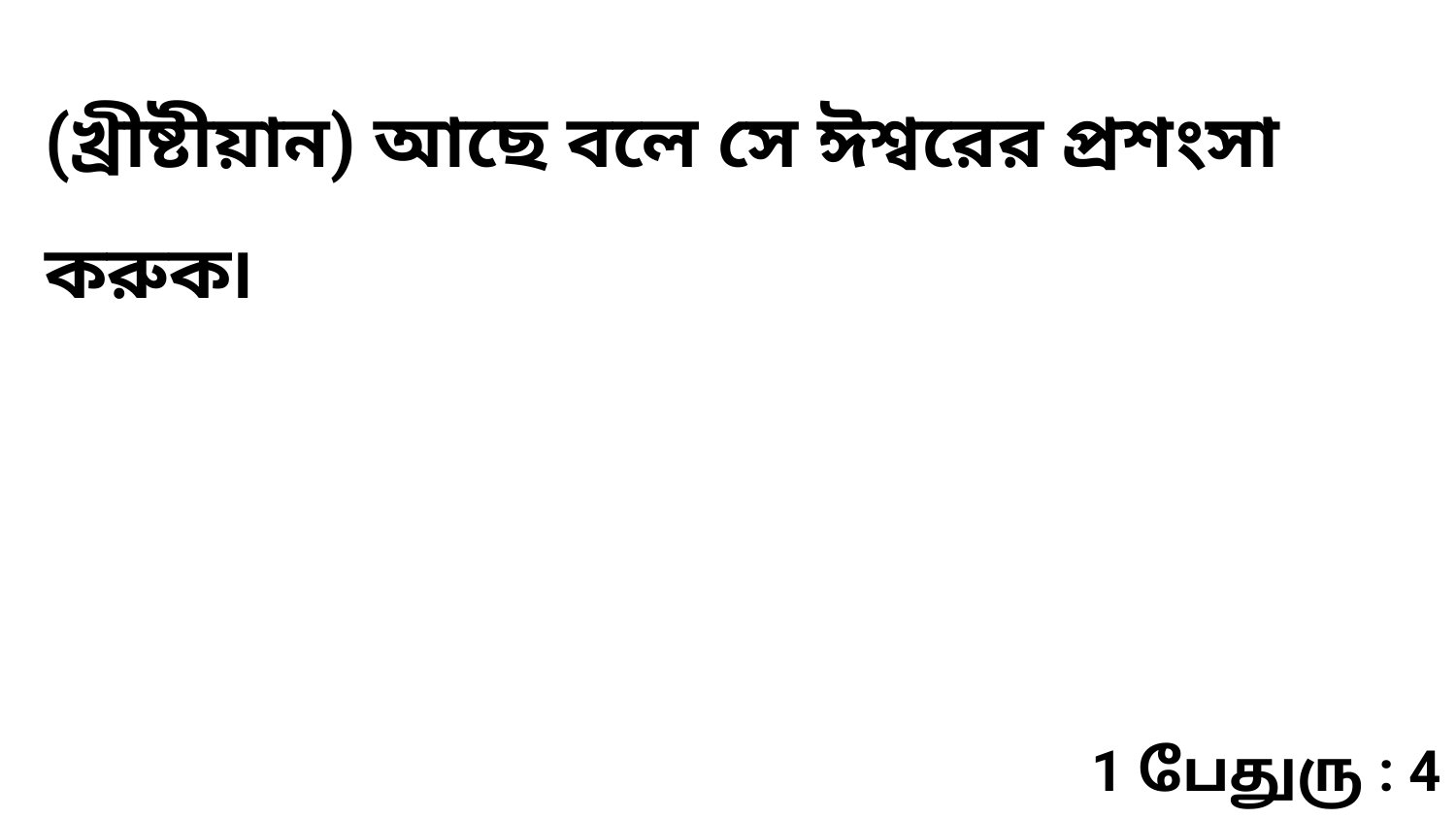

(খ্রীষ্টীয়ান) আছে বলে সে ঈশ্বরের প্রশংসা করুক৷
1 பேதுரு : 4